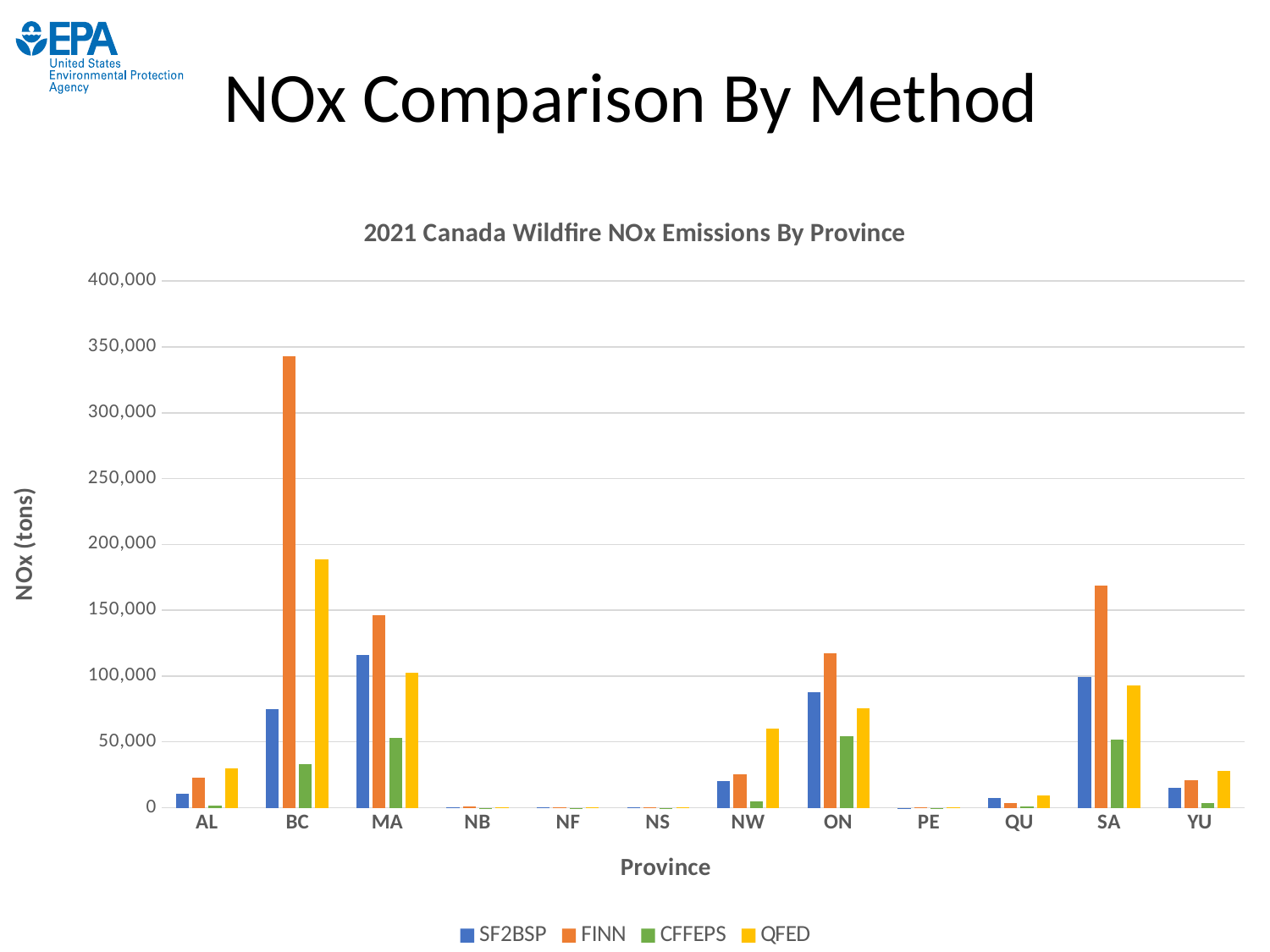

# NOx Comparison By Method

### Chart: 2021 Canada Wildfire NOx Emissions By Province

| Category | SF2BSP | FINN | CFFEPS | QFED |
|---|---|---|---|---|
| AL | 10871.136160999999 | 22948.069899999944 | 1529.7869999999916 | 29818.71835579952 |
| BC | 74860.73862399974 | 342697.8284149986 | 33294.55699999906 | 188634.07709792006 |
| MA | 116039.593355 | 146217.99089100005 | 52913.40299999737 | 102864.70364185229 |
| NB | 276.205957999999 | 761.3893389999989 | 19.900999999999993 | 666.1215676541658 |
| NF | 150.45979899999986 | 85.1534539999999 | 19.457999999999988 | 167.34524671103986 |
| NS | 71.14209699999986 | 84.69382699999997 | 0.8729999999999989 | 43.46427211293164 |
| NW | 20062.480516999916 | 25670.864609999793 | 4760.552000000014 | 60182.538399429286 |
| ON | 87573.93870999987 | 117291.25644500011 | 54110.52900000138 | 75323.67841950279 |
| PE | 31.30384399999999 | 54.0861979999999 | 0.744999999999998 | 89.2388155140522 |
| QU | 7593.475587999999 | 3287.5344439999894 | 1249.3119999999967 | 9229.80298109892 |
| SA | 99179.34825199978 | 168661.64452500056 | 51778.10400000043 | 93091.0611009571 |
| YU | 15102.163703999991 | 21198.0519959999 | 3298.728999999974 | 27743.4100792491 |